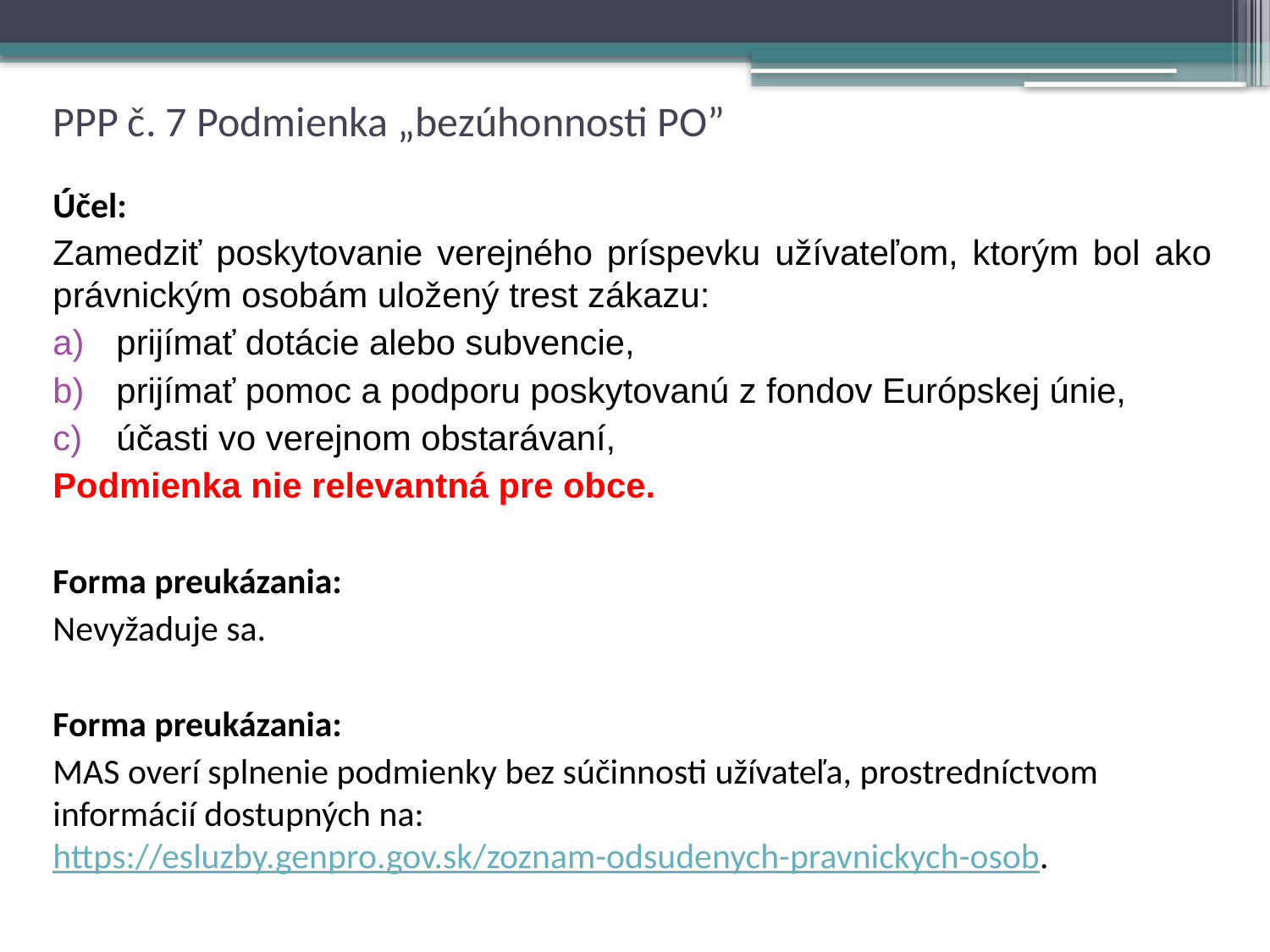

# PPP č. 7 Podmienka „bezúhonnosti PO”
Účel:
Zamedziť poskytovanie verejného príspevku užívateľom, ktorým bol ako právnickým osobám uložený trest zákazu:
prijímať dotácie alebo subvencie,
prijímať pomoc a podporu poskytovanú z fondov Európskej únie,
účasti vo verejnom obstarávaní,
Podmienka nie relevantná pre obce.

Forma preukázania:
Nevyžaduje sa.

Forma preukázania:
MAS overí splnenie podmienky bez súčinnosti užívateľa, prostredníctvom informácií dostupných na: https://esluzby.genpro.gov.sk/zoznam-odsudenych-pravnickych-osob.